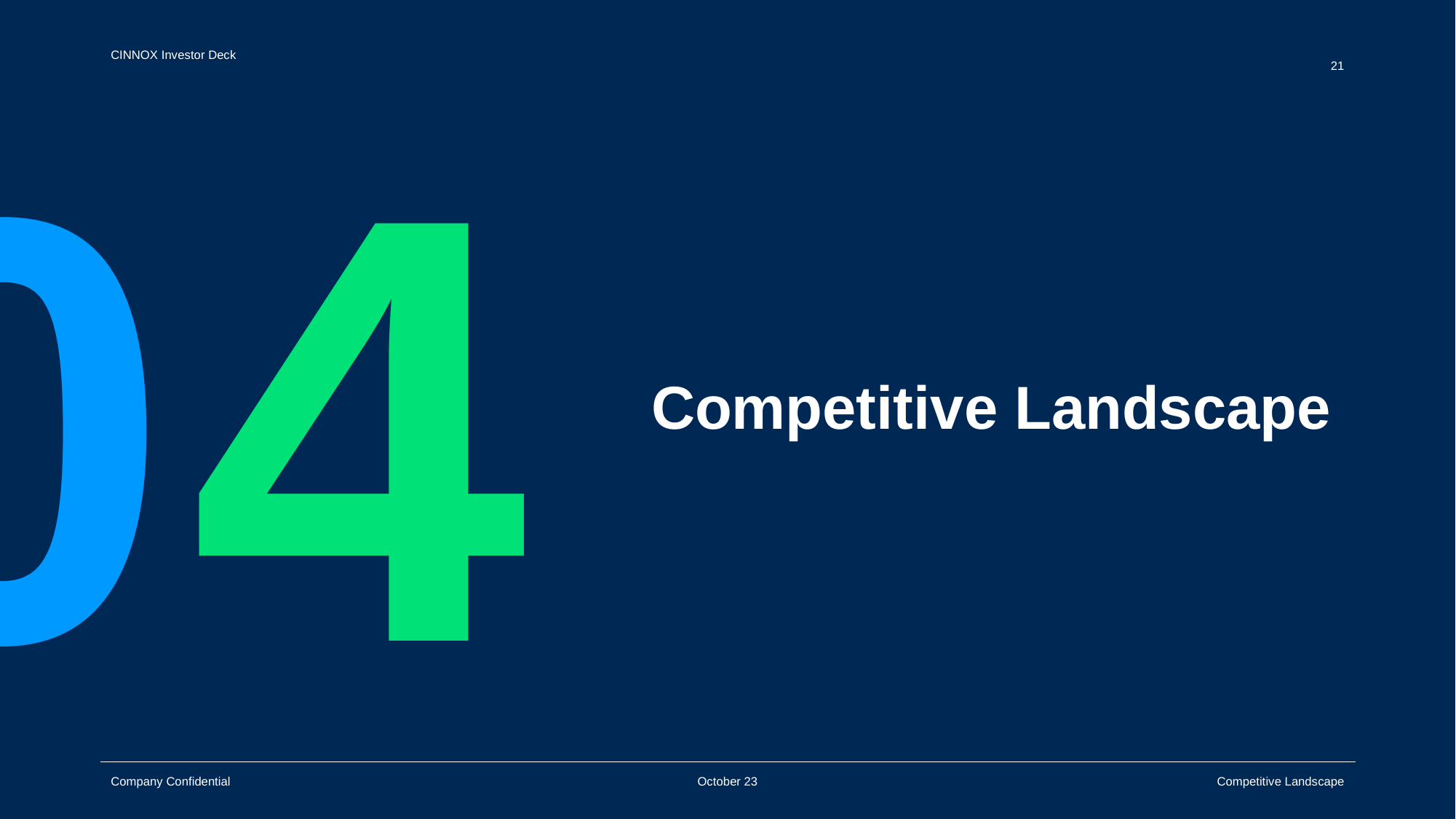

21
0
4
# Competitive Landscape
October 23
Competitive Landscape